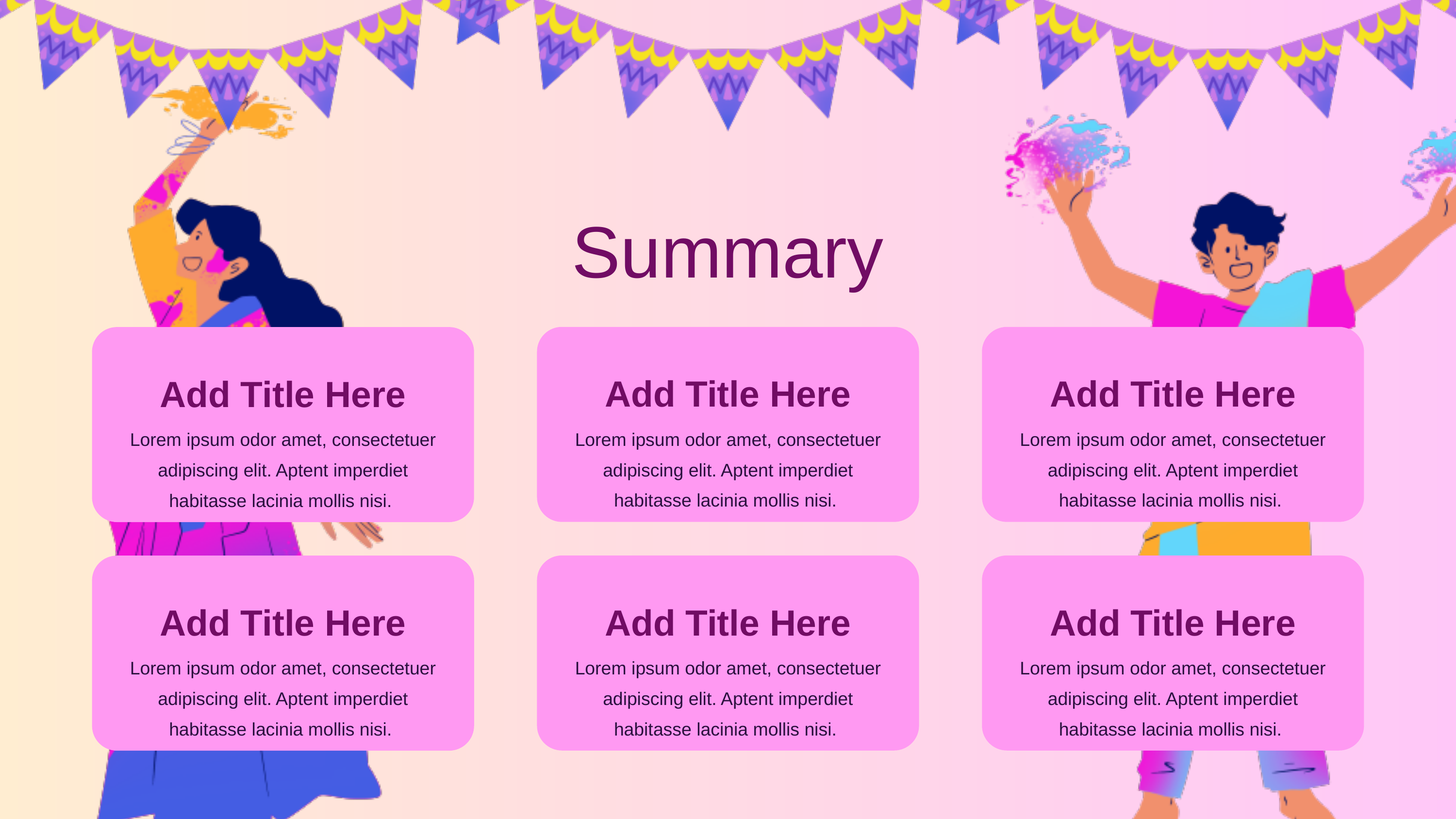

Summary

Add Title Here
Lorem ipsum odor amet, consectetuer adipiscing elit. Aptent imperdiet habitasse lacinia mollis nisi.

Add Title Here
Lorem ipsum odor amet, consectetuer adipiscing elit. Aptent imperdiet habitasse lacinia mollis nisi.

Add Title Here
Lorem ipsum odor amet, consectetuer adipiscing elit. Aptent imperdiet habitasse lacinia mollis nisi.

Add Title Here
Lorem ipsum odor amet, consectetuer adipiscing elit. Aptent imperdiet habitasse lacinia mollis nisi.

Add Title Here
Lorem ipsum odor amet, consectetuer adipiscing elit. Aptent imperdiet habitasse lacinia mollis nisi.

Add Title Here
Lorem ipsum odor amet, consectetuer adipiscing elit. Aptent imperdiet habitasse lacinia mollis nisi.